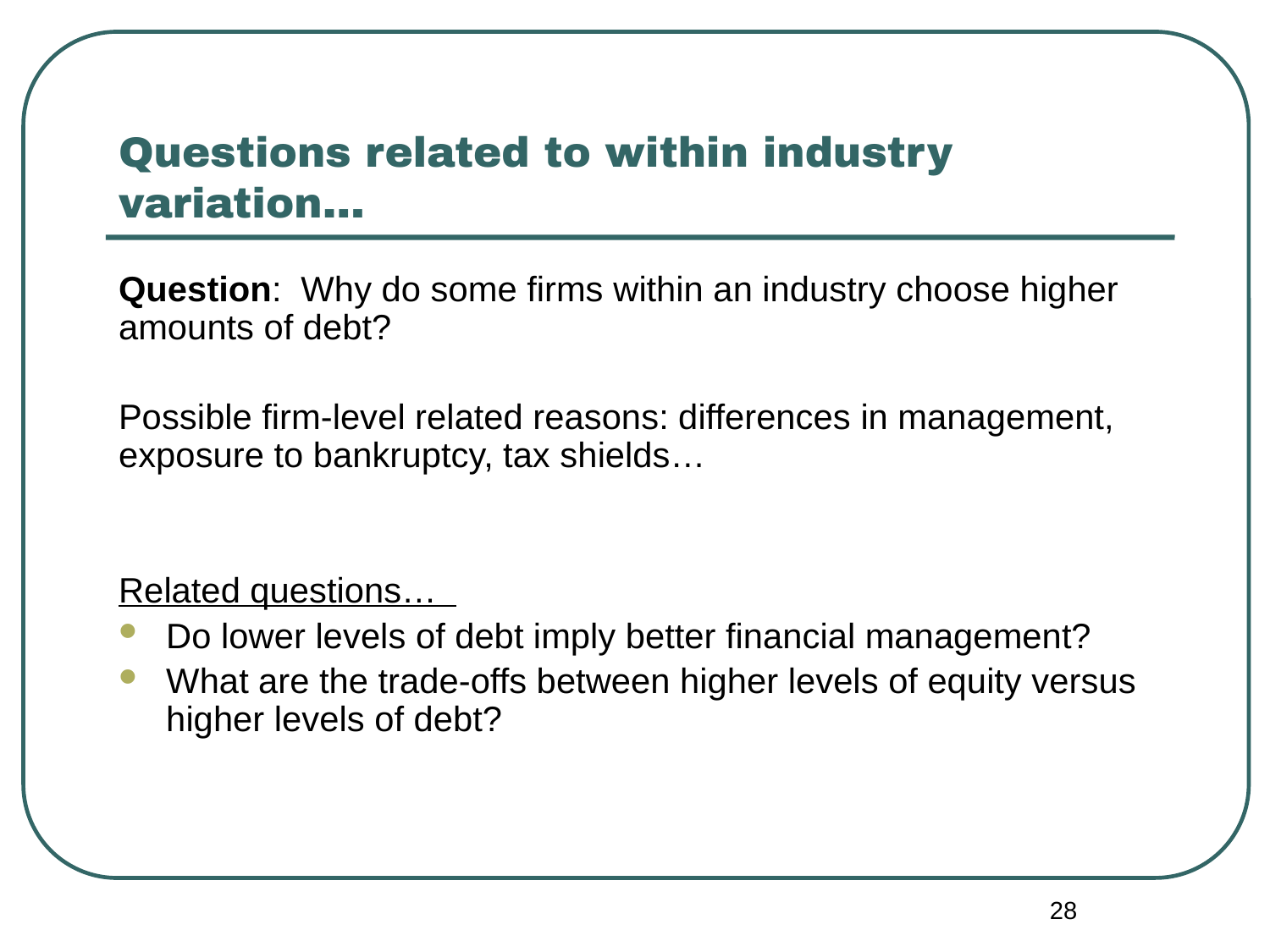

# Questions related to within industry variation…
Question:  Why do some firms within an industry choose higher amounts of debt?

Possible firm-level related reasons: differences in management, exposure to bankruptcy, tax shields…

Related questions…
Do lower levels of debt imply better financial management?
What are the trade-offs between higher levels of equity versus higher levels of debt?
28